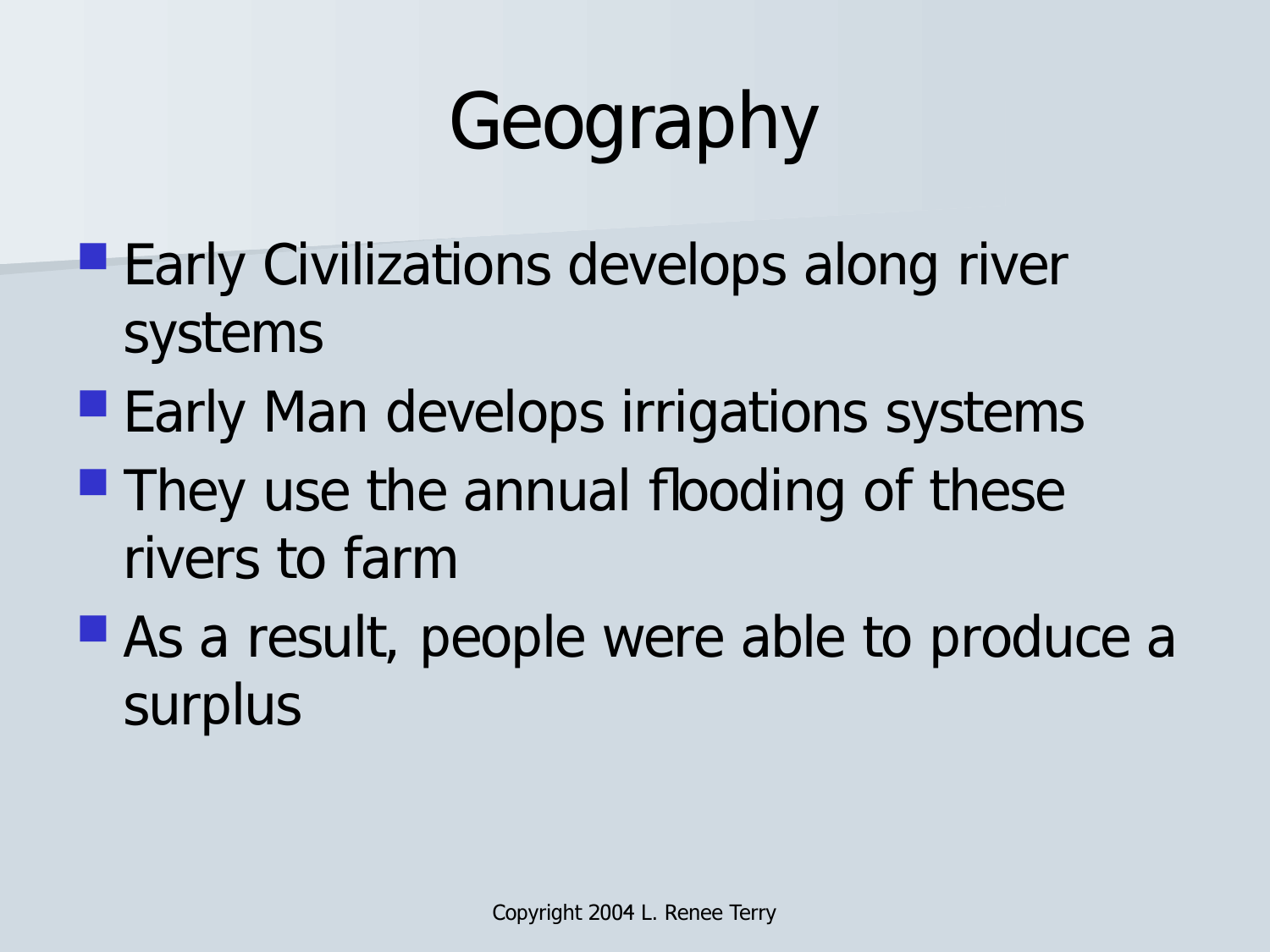

# Geography
Early Civilizations develops along river systems
Early Man develops irrigations systems
They use the annual flooding of these rivers to farm
As a result, people were able to produce a surplus

Copyright 2004 L. Renee Terry